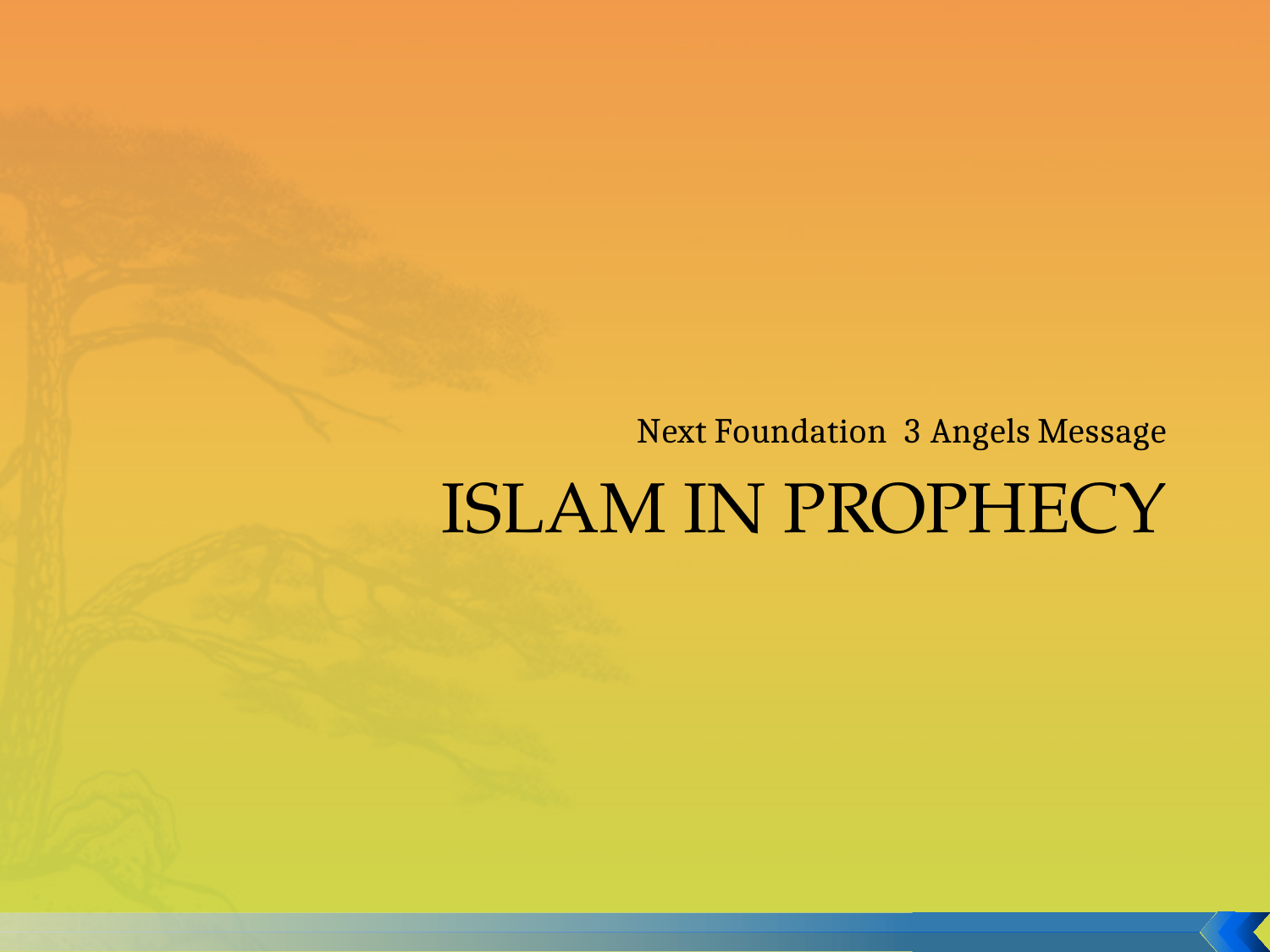

Next Foundation  3 Angels Message
# Islam in Prophecy